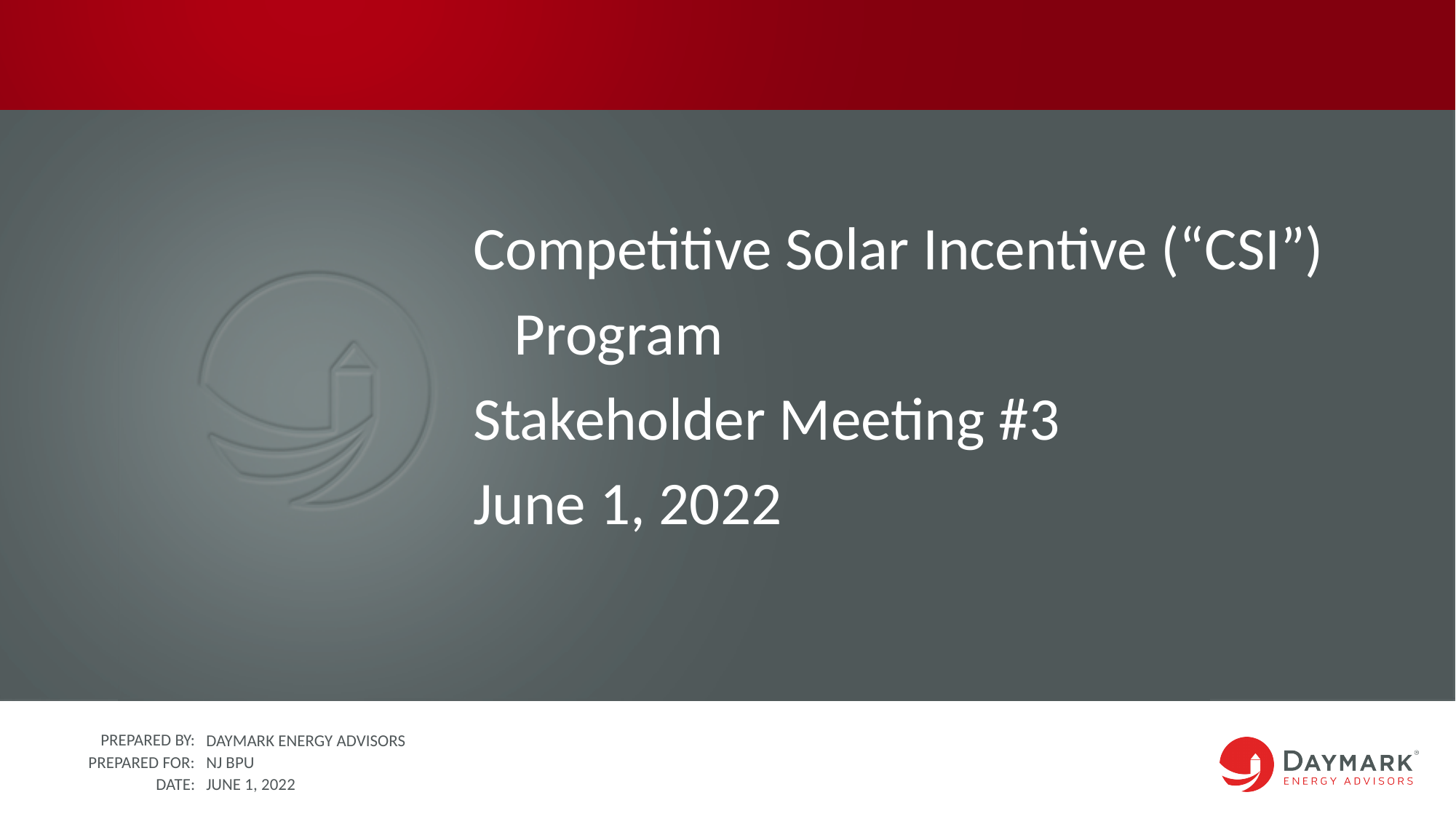

Competitive Solar Incentive (“CSI”)
   Program
Stakeholder Meeting #3
June 1, 2022
DAYMARK ENERGY ADVISORS
NJ BPU
June 1, 2022